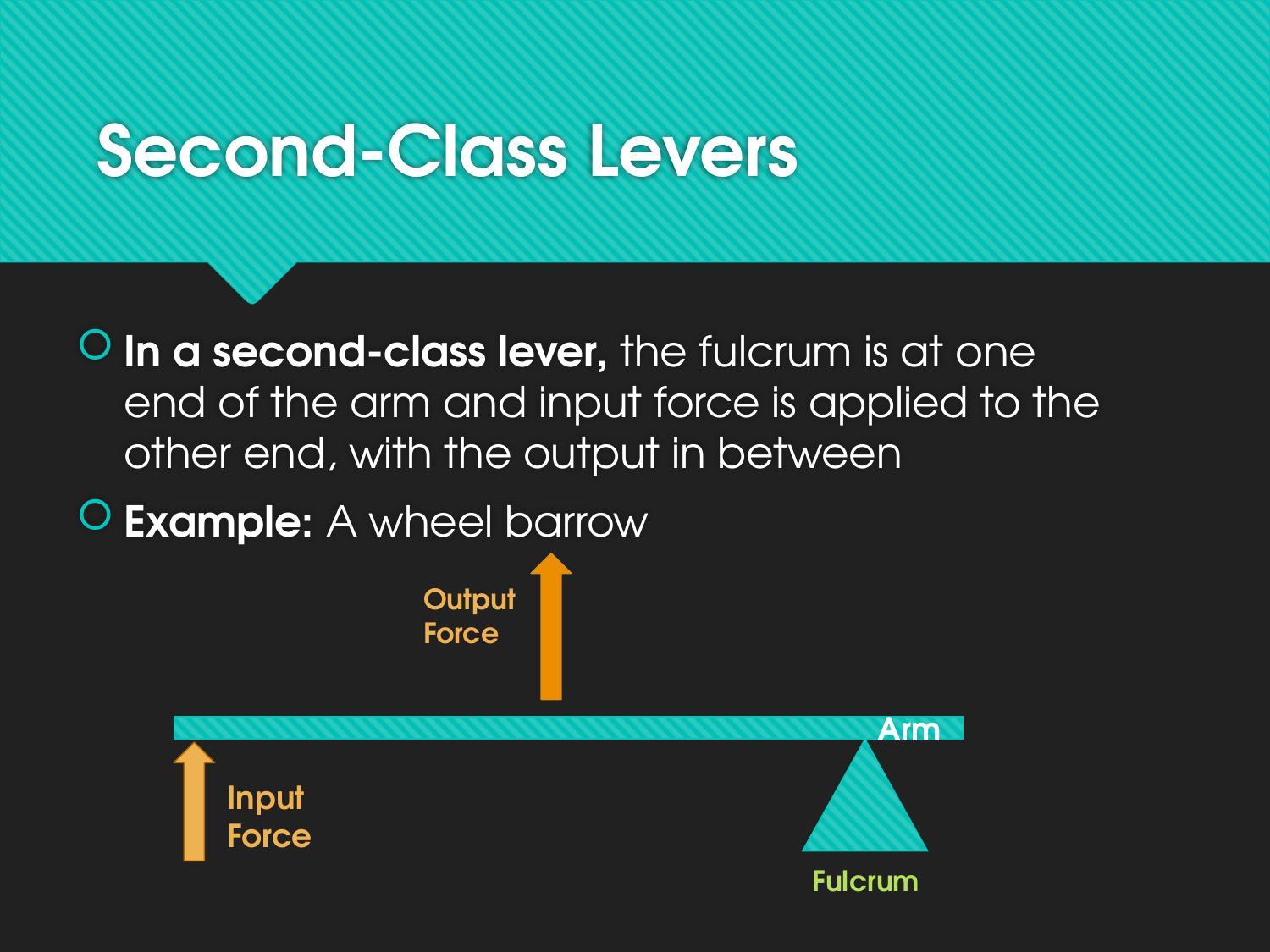

# Second-Class Levers
In a second-class lever, the fulcrum is at one end of the arm and input force is applied to the other end, with the output in between
Example: A wheel barrow

Output Force
Arm

Input Force
Fulcrum